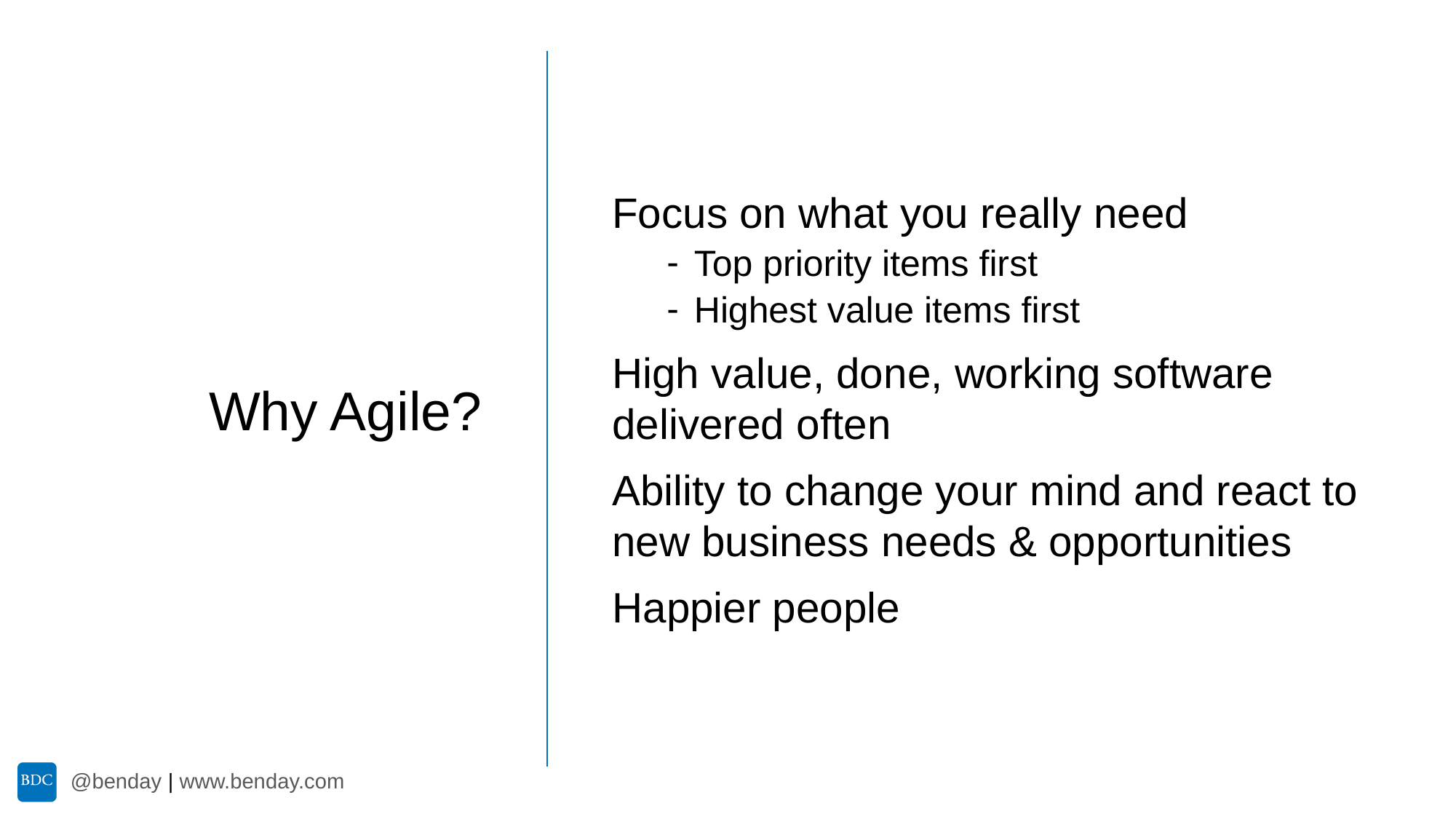

Focus on what you really need
Top priority items first
Highest value items first
High value, done, working software delivered often
Ability to change your mind and react to new business needs & opportunities
Happier people
Why Agile?